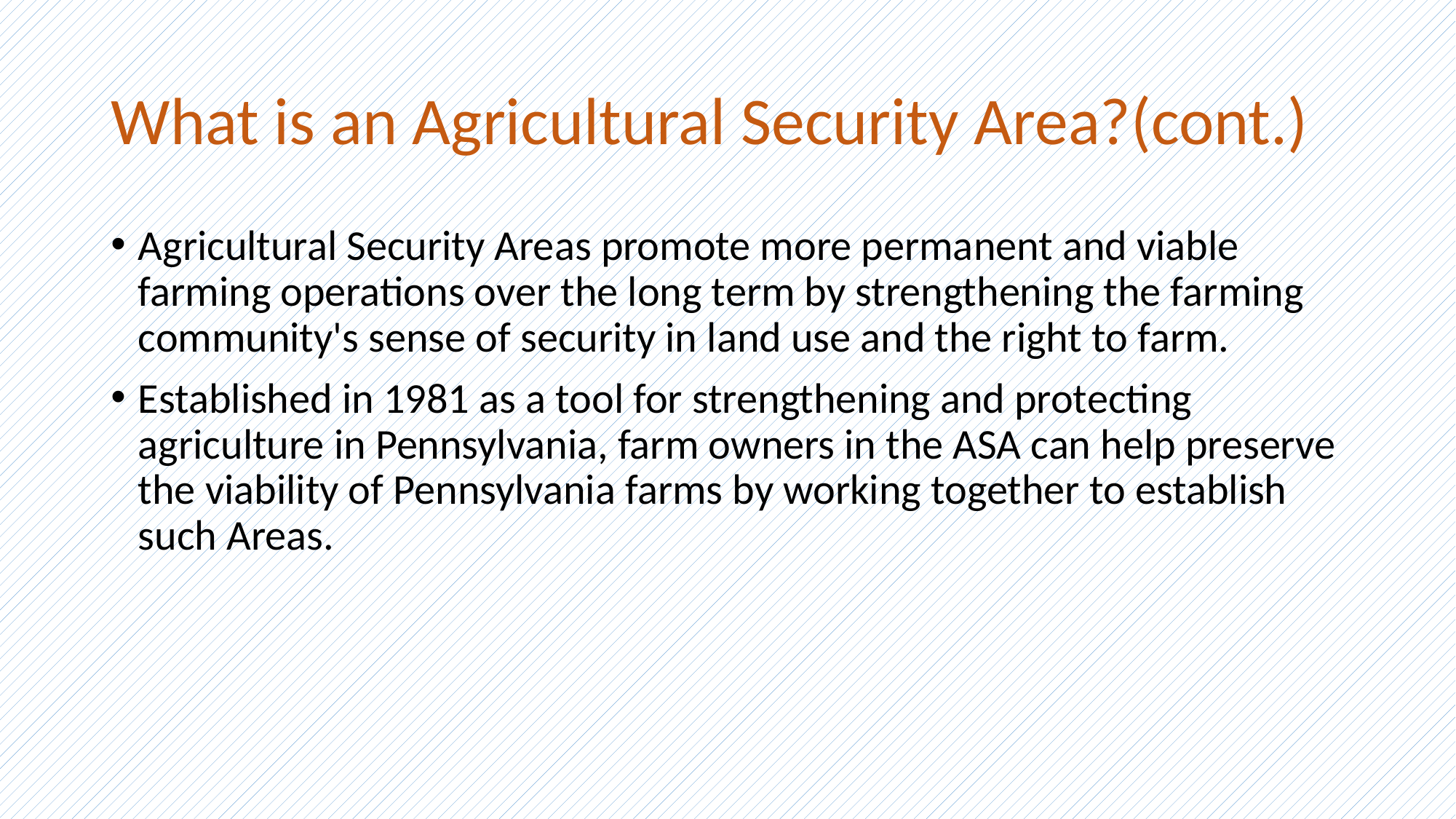

# What is an Agricultural Security Area?(cont.)
Agricultural Security Areas promote more permanent and viable farming operations over the long term by strengthening the farming community's sense of security in land use and the right to farm.
Established in 1981 as a tool for strengthening and protecting agriculture in Pennsylvania, farm owners in the ASA can help preserve the viability of Pennsylvania farms by working together to establish such Areas.